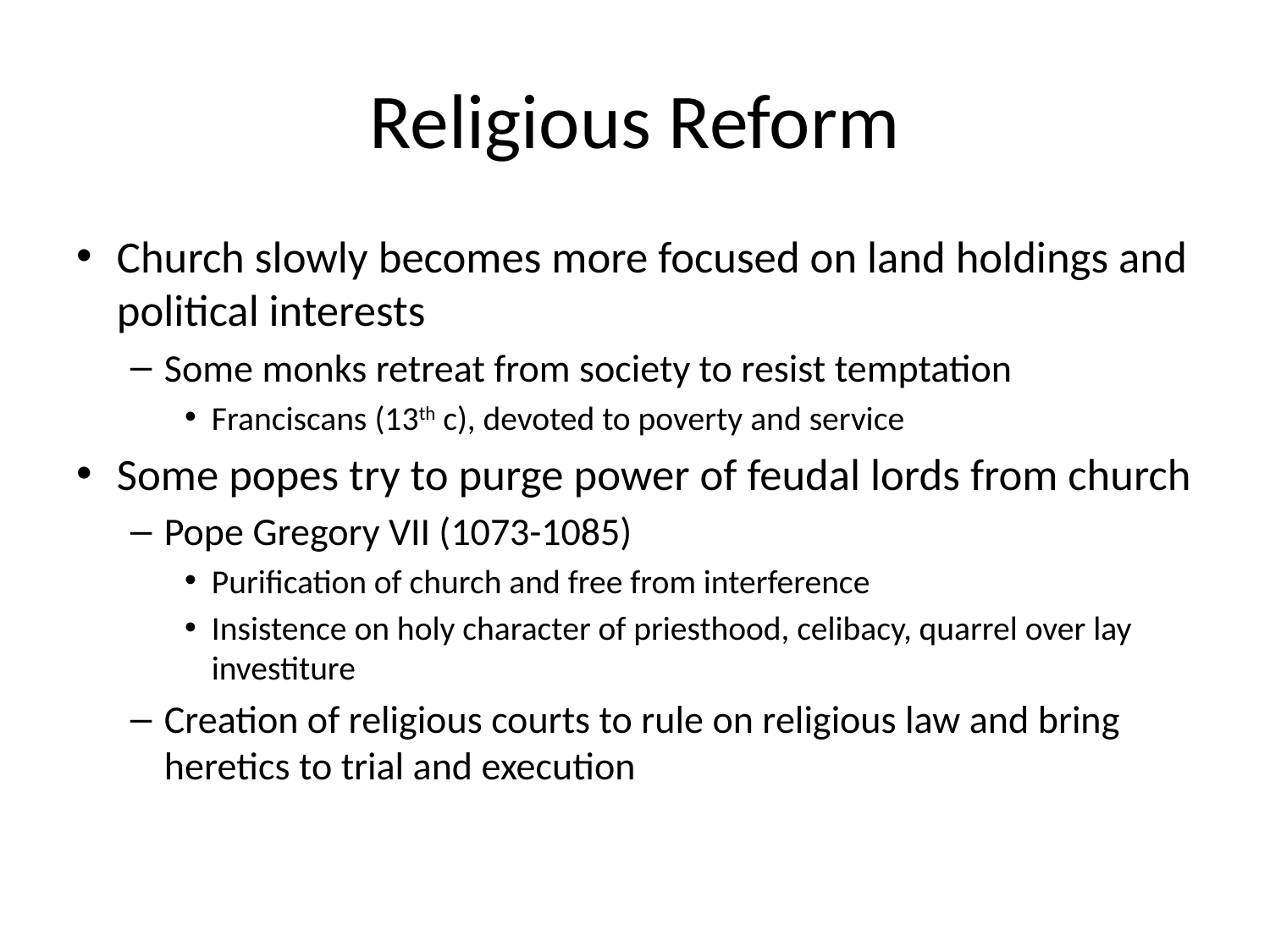

# Religious Reform
Church slowly becomes more focused on land holdings and political interests
Some monks retreat from society to resist temptation
Franciscans (13th c), devoted to poverty and service
Some popes try to purge power of feudal lords from church
Pope Gregory VII (1073-1085)
Purification of church and free from interference
Insistence on holy character of priesthood, celibacy, quarrel over lay investiture
Creation of religious courts to rule on religious law and bring heretics to trial and execution